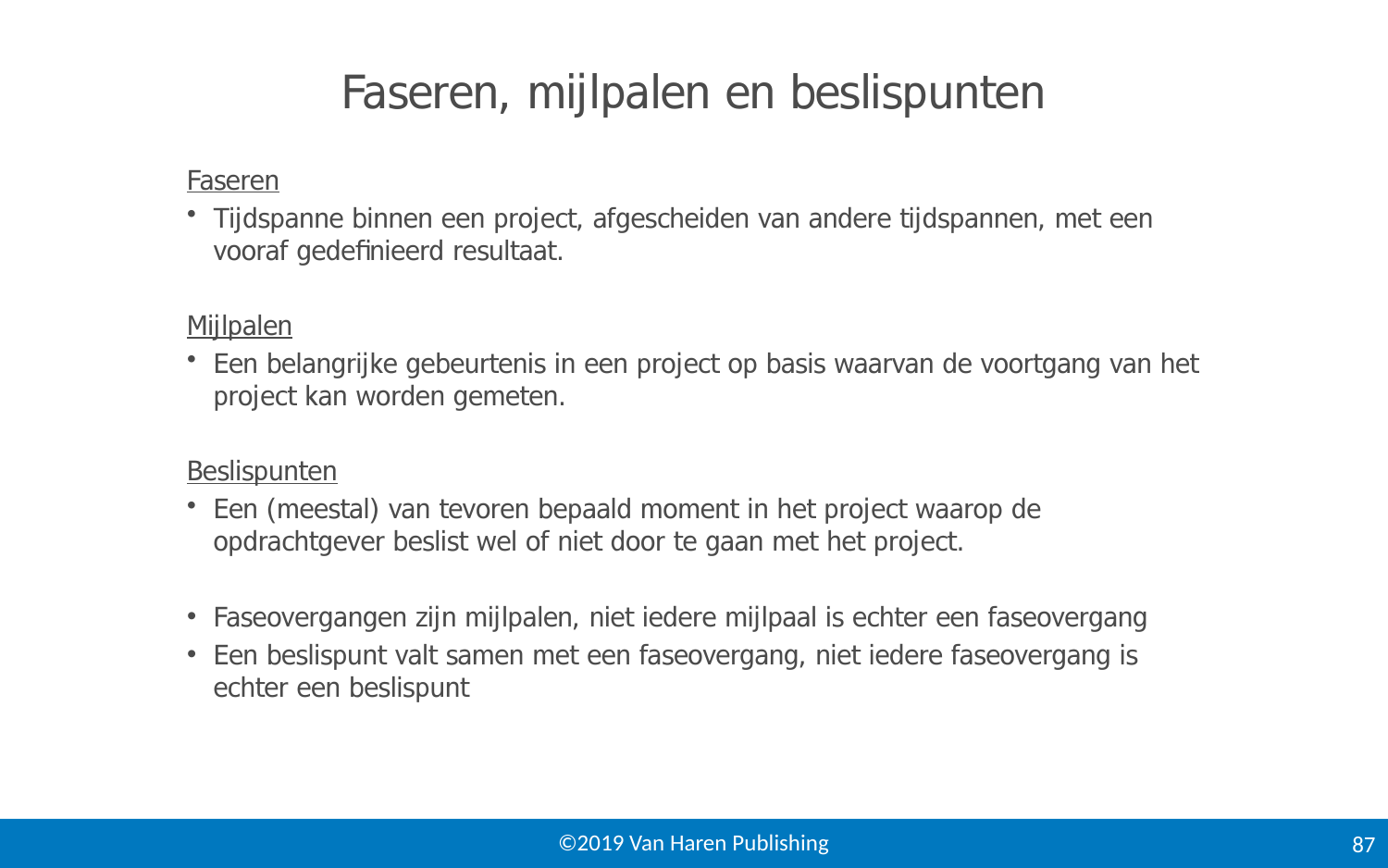

# Faseren, mijlpalen en beslispunten
Faseren
Tijdspanne binnen een project, afgescheiden van andere tijdspannen, met een vooraf gedefinieerd resultaat.

Mijlpalen
Een belangrijke gebeurtenis in een project op basis waarvan de voortgang van het project kan worden gemeten.

Beslispunten
Een (meestal) van tevoren bepaald moment in het project waarop de opdrachtgever beslist wel of niet door te gaan met het project.

Faseovergangen zijn mijlpalen, niet iedere mijlpaal is echter een faseovergang
Een beslispunt valt samen met een faseovergang, niet iedere faseovergang is echter een beslispunt
87